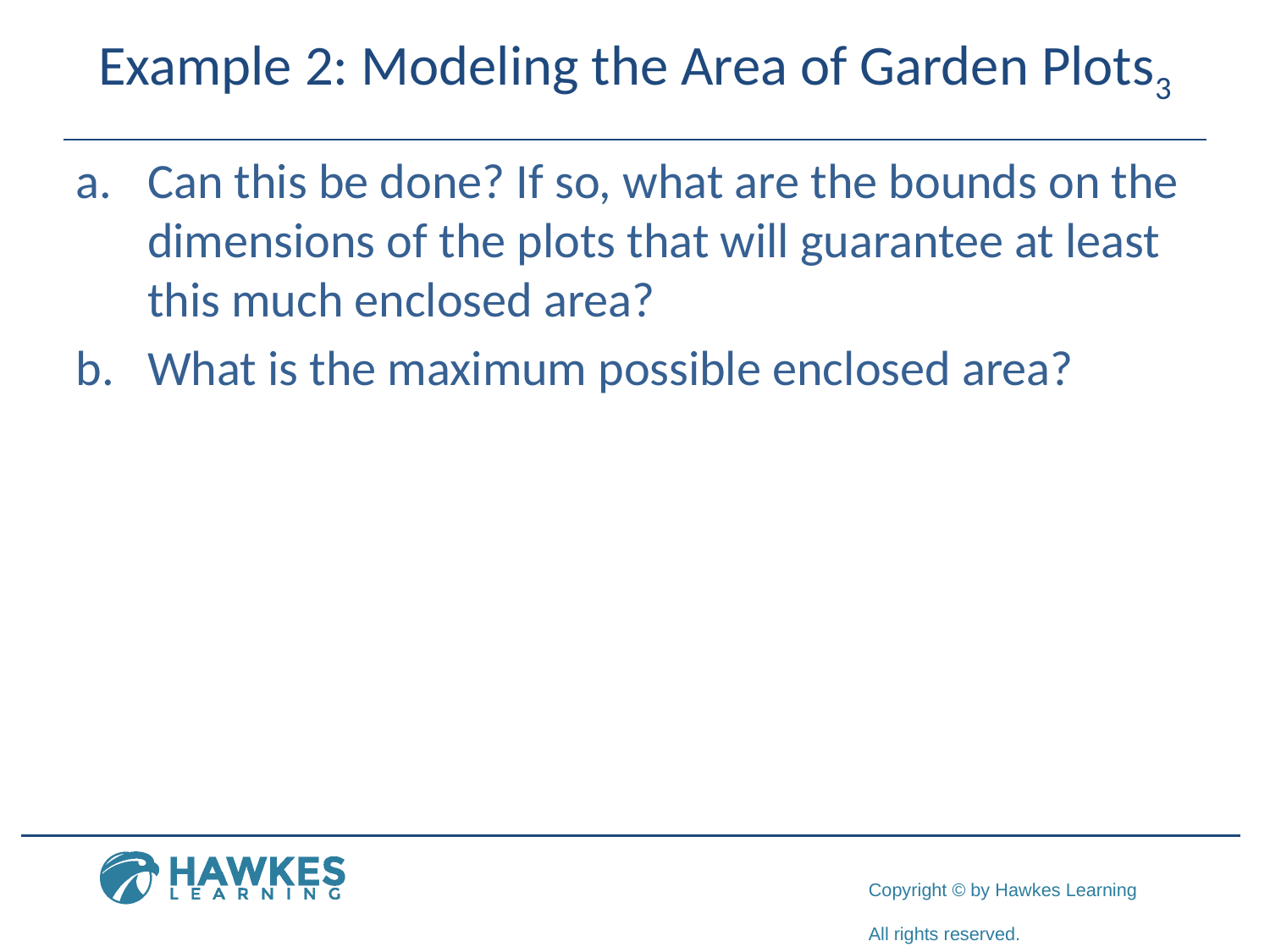

# Example 2: Modeling the Area of Garden Plots3
​Can this be done? If so, what are the bounds on the dimensions of the plots that will guarantee at least this much enclosed area?
​What is the maximum possible enclosed area?